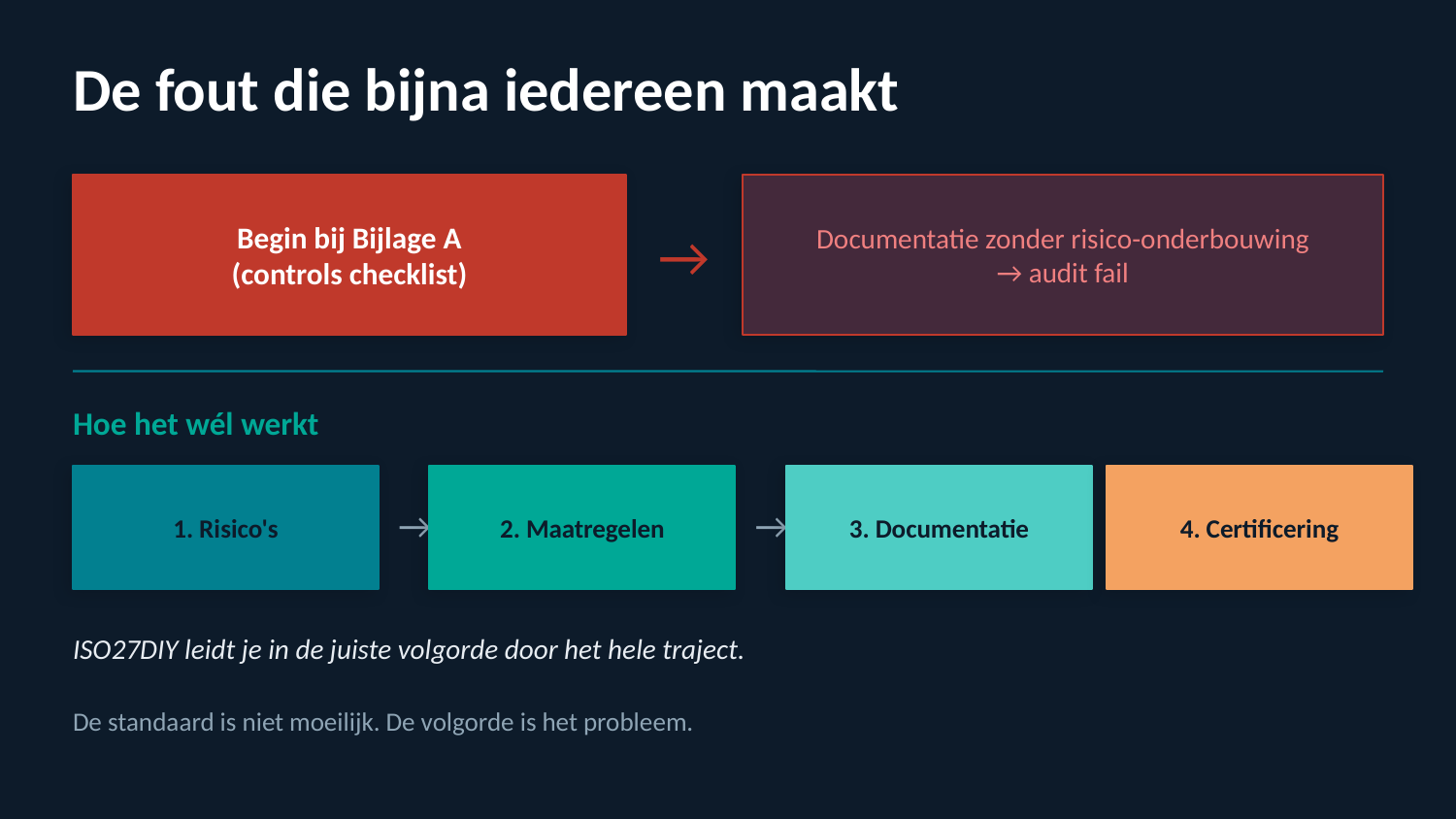

De fout die bijna iedereen maakt

Begin bij Bijlage A
(controls checklist)

Documentatie zonder risico-onderbouwing
→ audit fail
→

Hoe het wél werkt

1. Risico's

2. Maatregelen

3. Documentatie

4. Certificering
→
→
→
ISO27DIY leidt je in de juiste volgorde door het hele traject.
De standaard is niet moeilijk. De volgorde is het probleem.